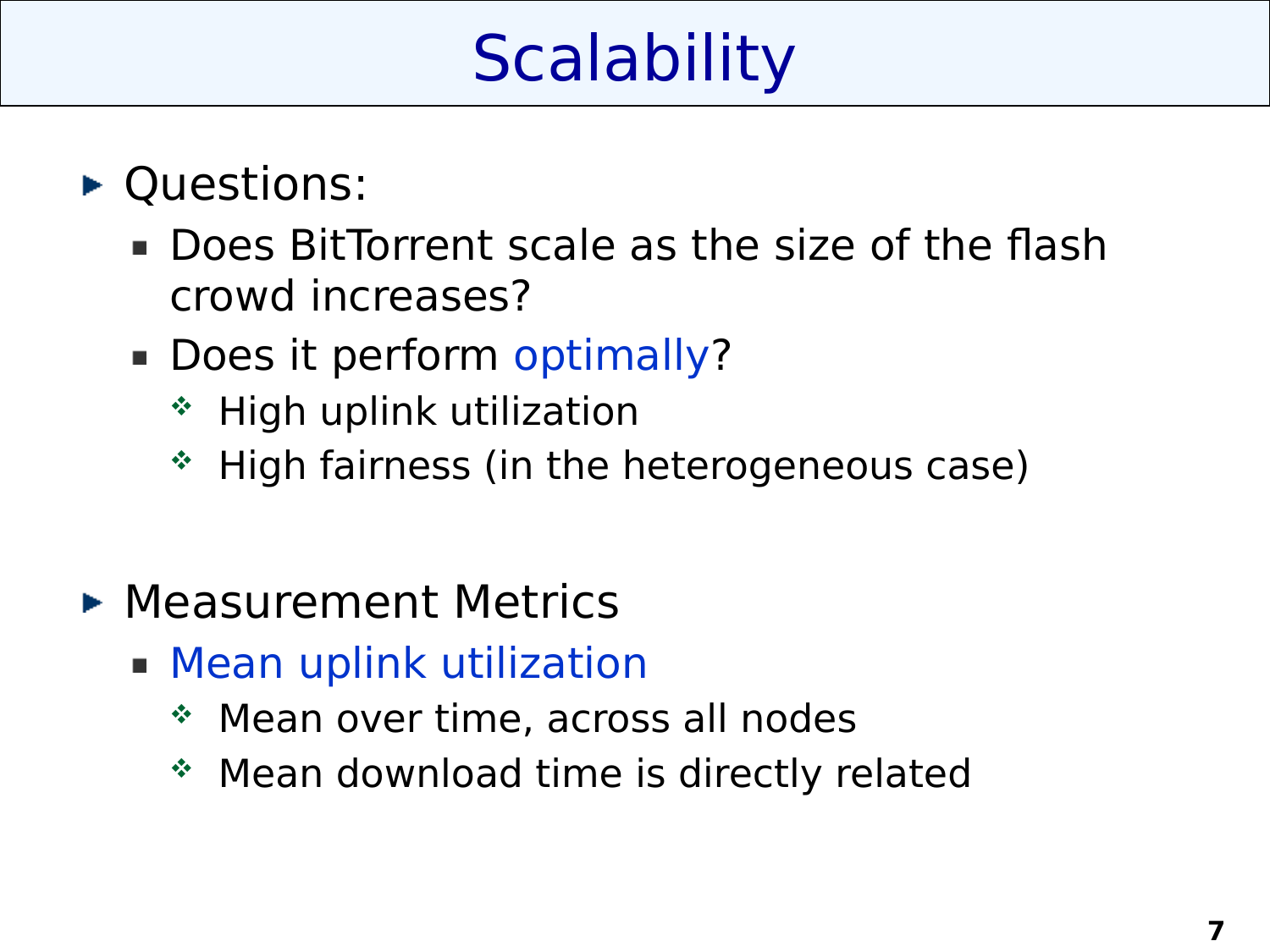

# Scalability
Questions:
Does BitTorrent scale as the size of the flash crowd increases?
Does it perform optimally?
High uplink utilization
High fairness (in the heterogeneous case)

Measurement Metrics
Mean uplink utilization
Mean over time, across all nodes
Mean download time is directly related
7